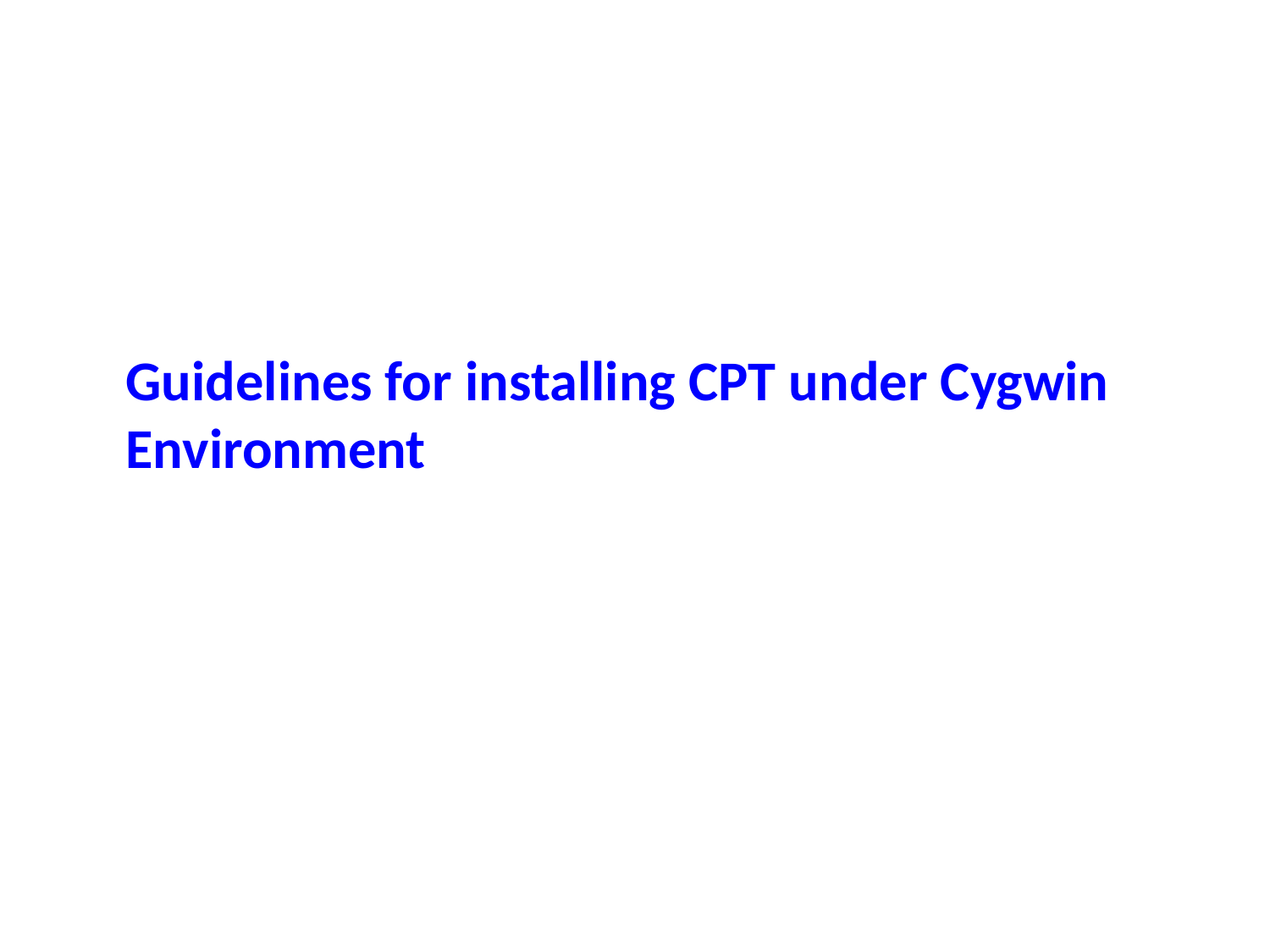

Guidelines for installing CPT under Cygwin Environment